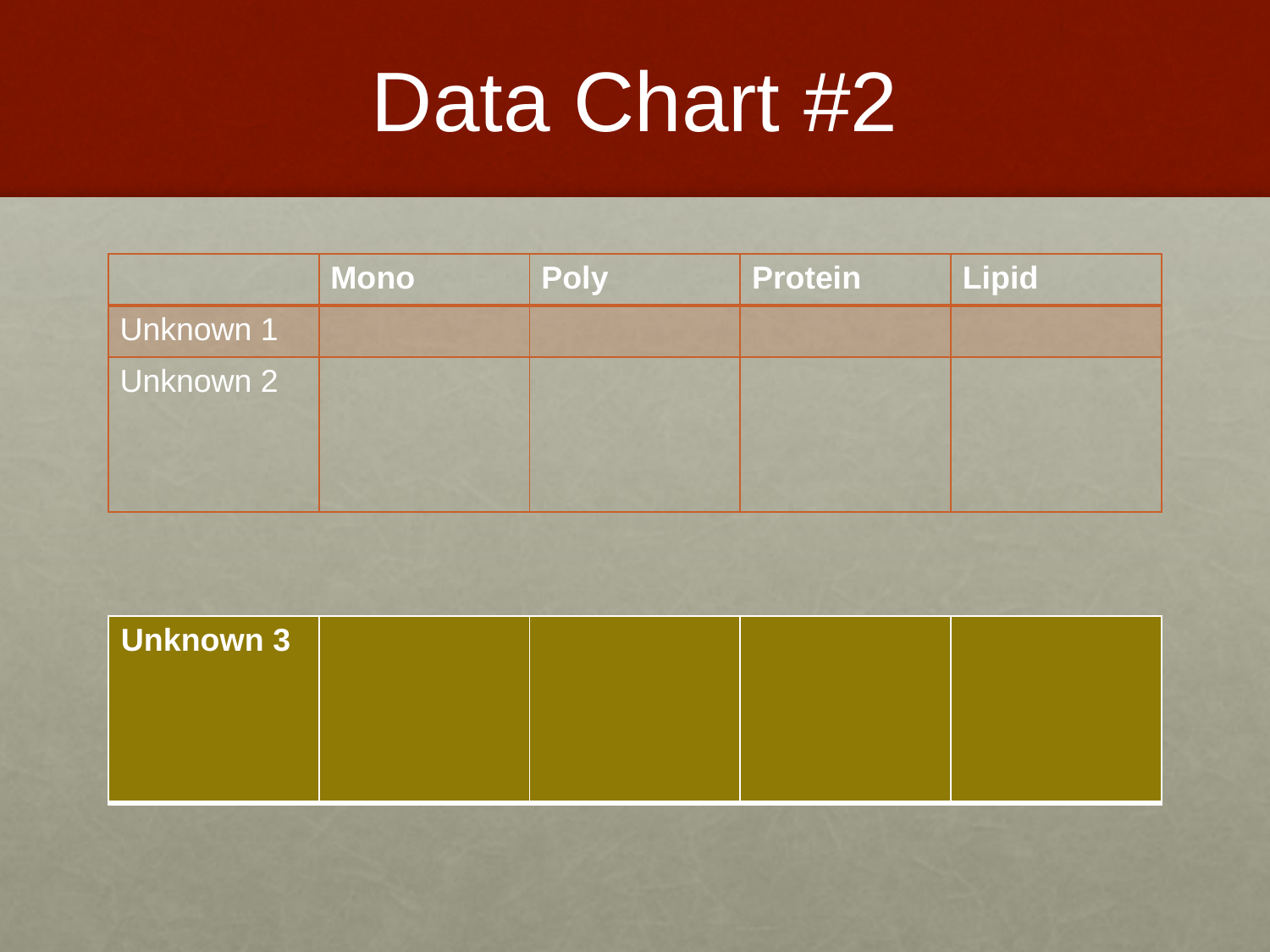

# Data Chart #2
|  | Mono | Poly | Protein | Lipid |
| --- | --- | --- | --- | --- |
| Unknown 1 |  |  |  |  |
| Unknown 2 |  |  |  |  |
| Unknown 3 |  |  |  |  |
| --- | --- | --- | --- | --- |